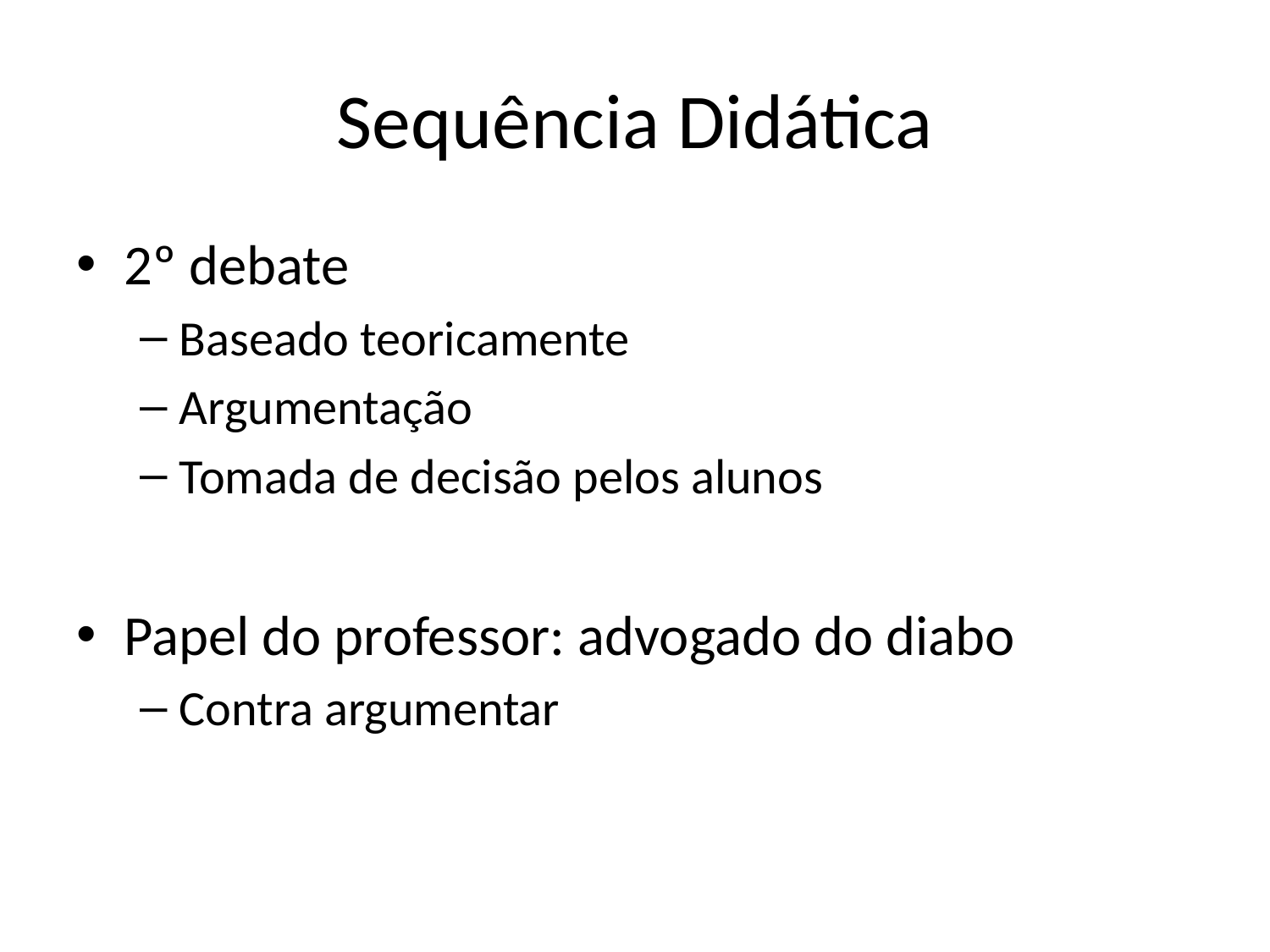

# Sequência Didática
2º debate
Baseado teoricamente
Argumentação
Tomada de decisão pelos alunos

Papel do professor: advogado do diabo
Contra argumentar